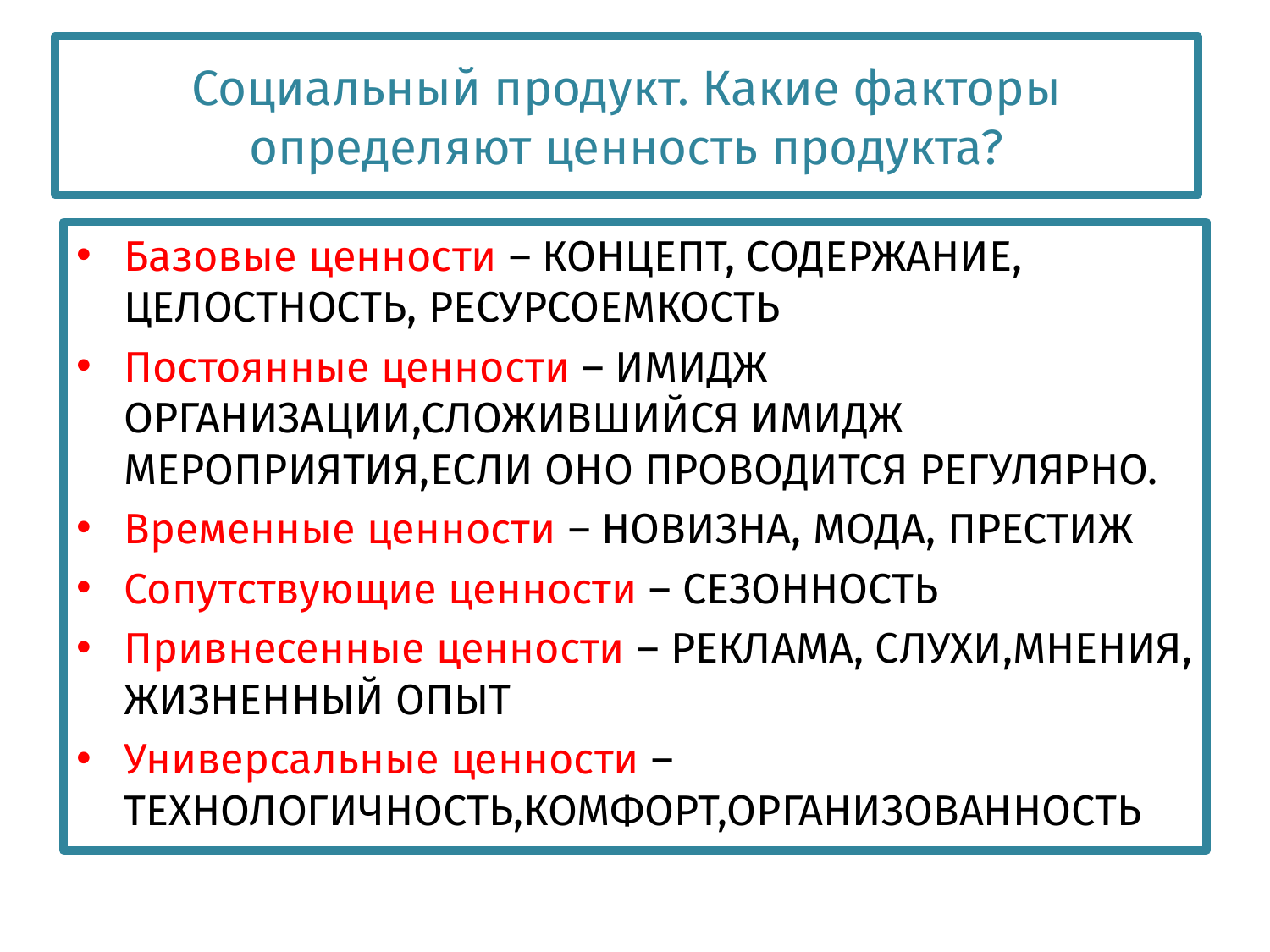

# Социальный продукт. Какие факторы определяют ценность продукта?
Базовые ценности – КОНЦЕПТ, СОДЕРЖАНИЕ, ЦЕЛОСТНОСТЬ, РЕСУРСОЕМКОСТЬ
Постоянные ценности – ИМИДЖ ОРГАНИЗАЦИИ,СЛОЖИВШИЙСЯ ИМИДЖ МЕРОПРИЯТИЯ,ЕСЛИ ОНО ПРОВОДИТСЯ РЕГУЛЯРНО.
Временные ценности – НОВИЗНА, МОДА, ПРЕСТИЖ
Сопутствующие ценности – СЕЗОННОСТЬ
Привнесенные ценности – РЕКЛАМА, СЛУХИ,МНЕНИЯ, ЖИЗНЕННЫЙ ОПЫТ
Универсальные ценности –ТЕХНОЛОГИЧНОСТЬ,КОМФОРТ,ОРГАНИЗОВАННОСТЬ